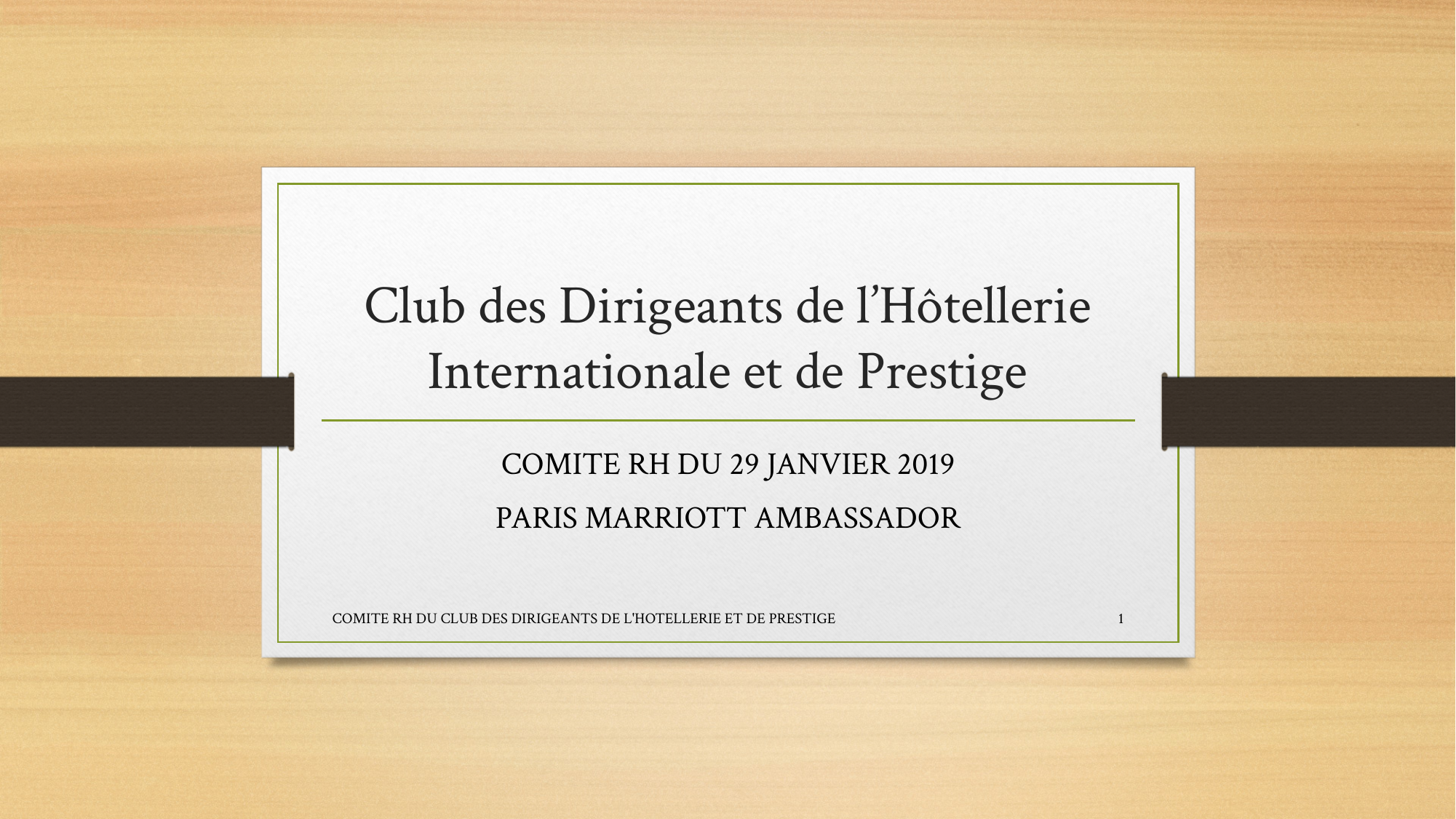

# Club des Dirigeants de l’Hôtellerie Internationale et de Prestige
COMITE RH DU 29 JANVIER 2019
PARIS MARRIOTT AMBASSADOR
COMITE RH DU CLUB DES DIRIGEANTS DE L'HOTELLERIE ET DE PRESTIGE
1